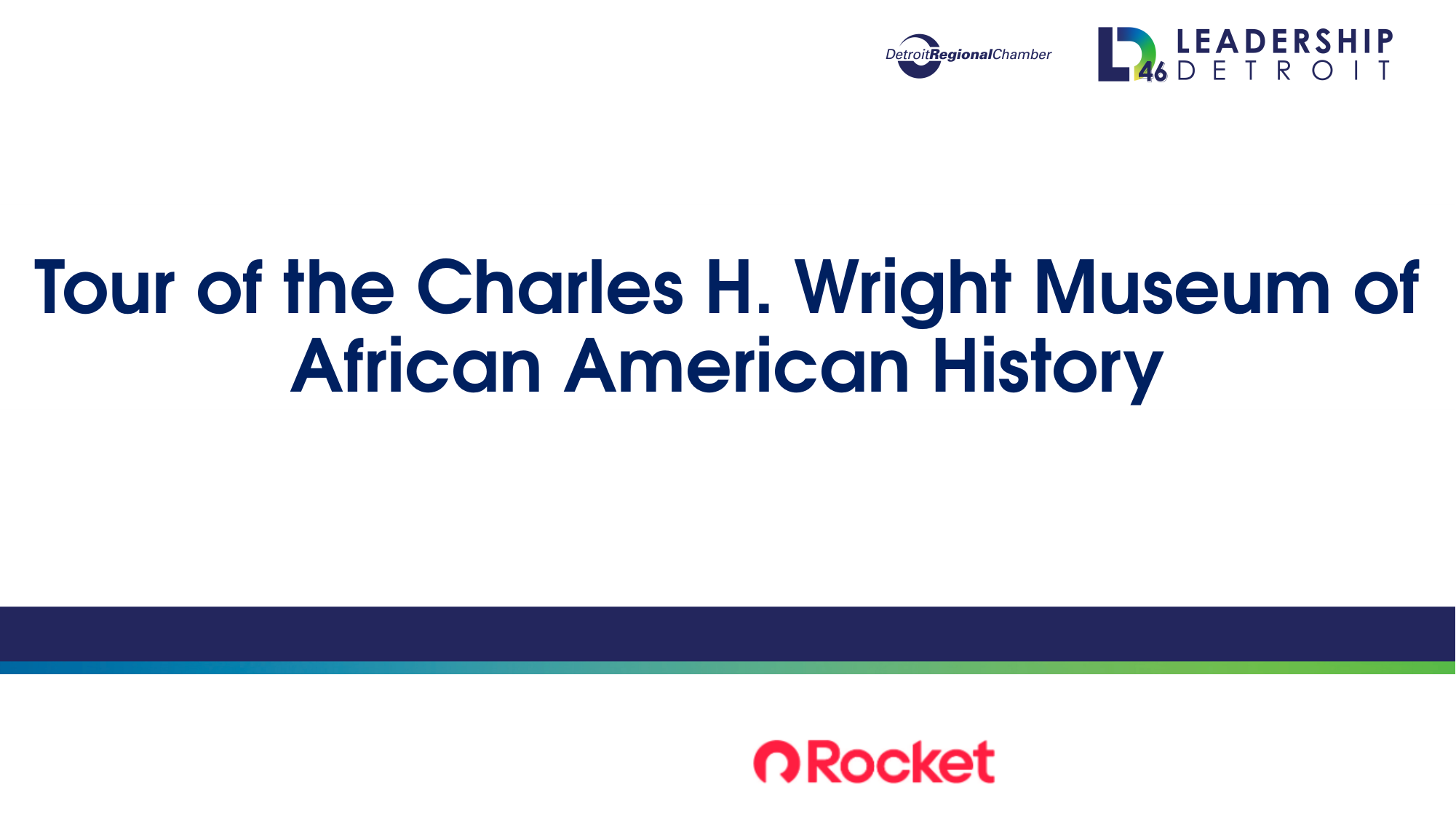

Tour of the Charles H. Wright Museum of African American History